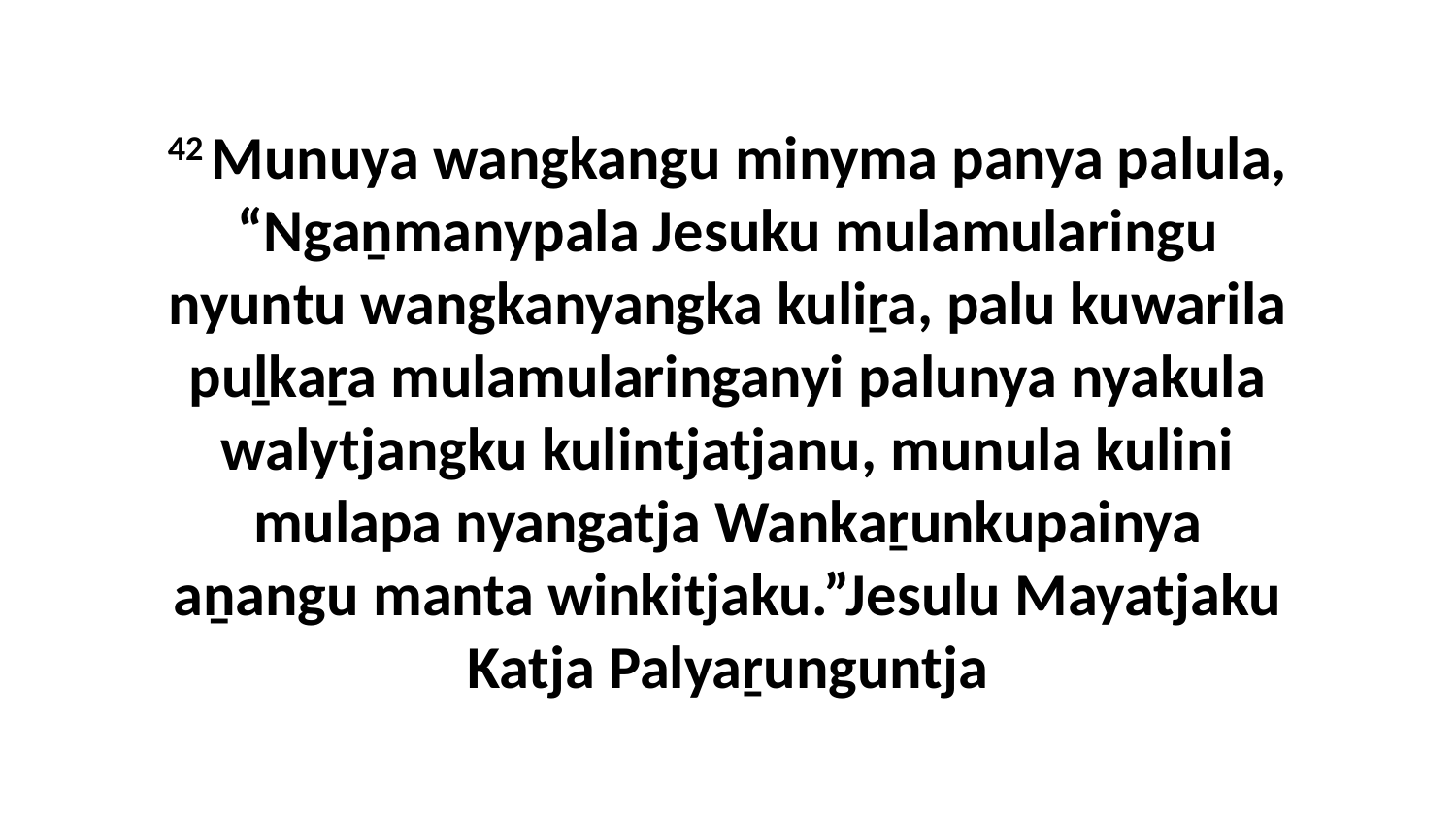

42 Munuya wangkangu minyma panya palula, “Ngaṉmanypala Jesuku mulamularingu nyuntu wangkanyangka kuliṟa, palu kuwarila puḻkaṟa mulamularinganyi palunya nyakula walytjangku kulintjatjanu, munula kulini mulapa nyangatja Wankaṟunkupainya aṉangu manta winkitjaku.”Jesulu Mayatjaku Katja Palyaṟunguntja